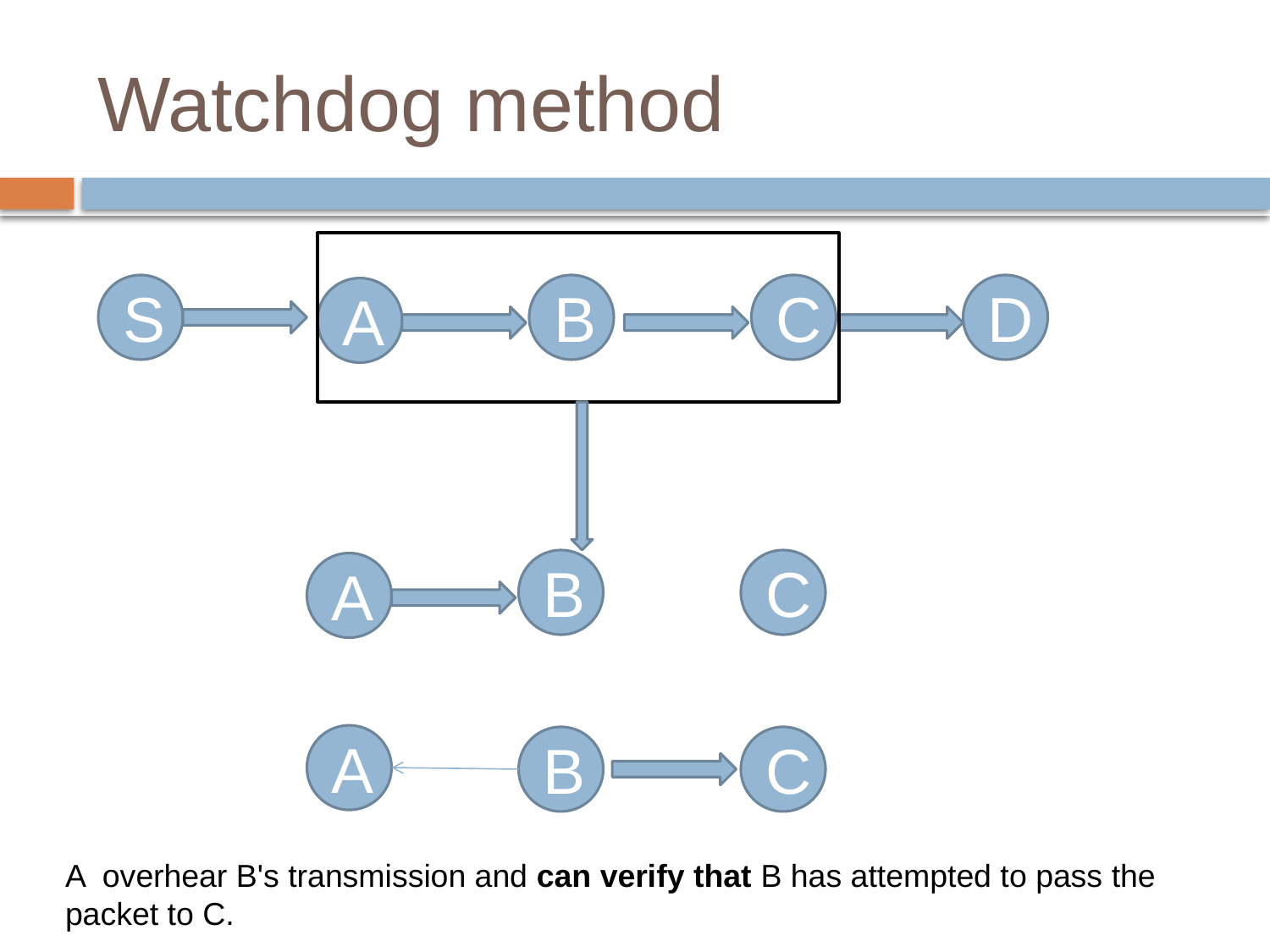

# Watchdog method

S
B
C
D
A

B
C
A

A
B
C

A  overhear B's transmission and can verify that B has attempted to pass the packet to C.